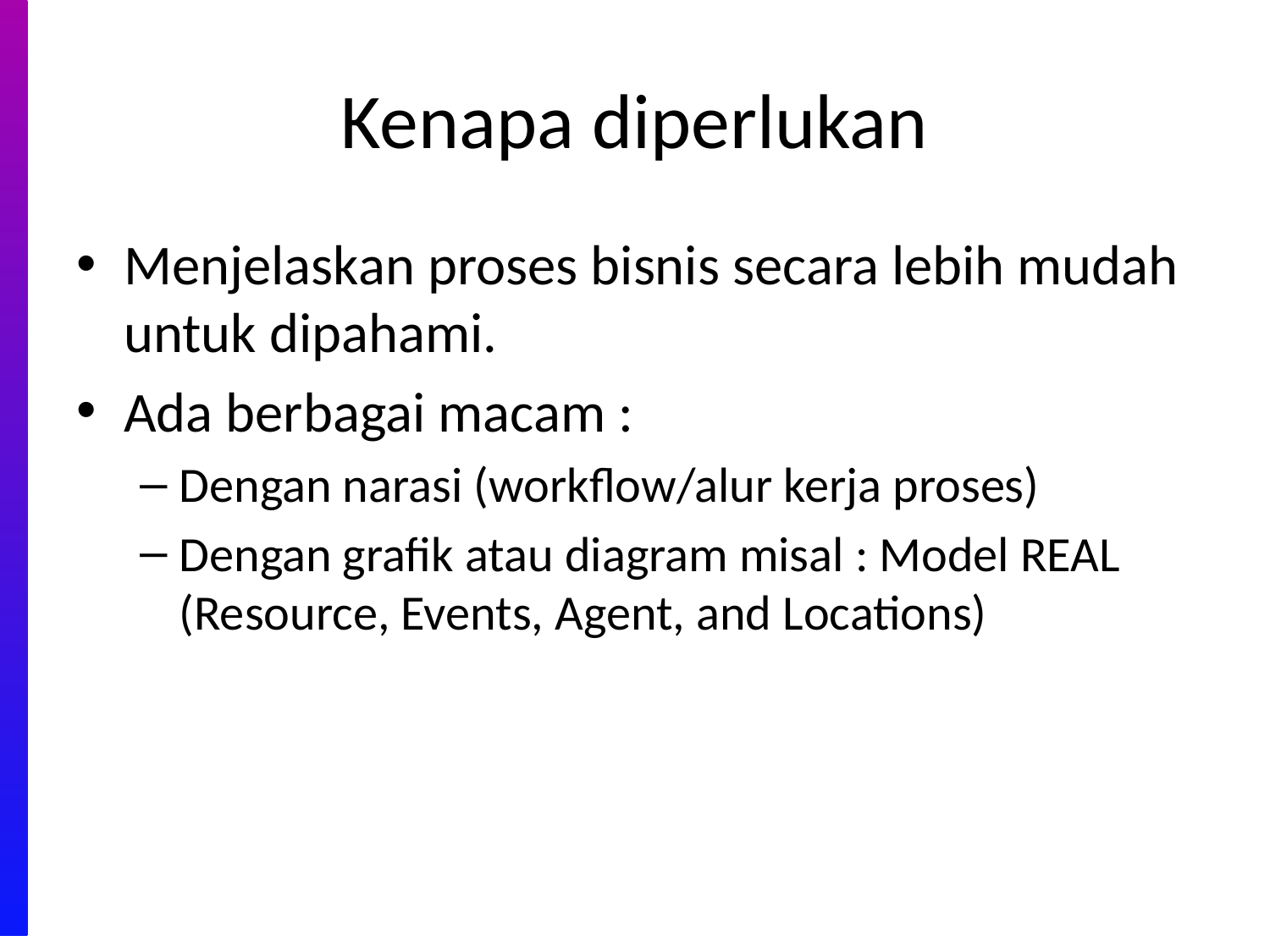

# Kenapa diperlukan
Menjelaskan proses bisnis secara lebih mudah untuk dipahami.
Ada berbagai macam :
Dengan narasi (workflow/alur kerja proses)
Dengan grafik atau diagram misal : Model REAL (Resource, Events, Agent, and Locations)